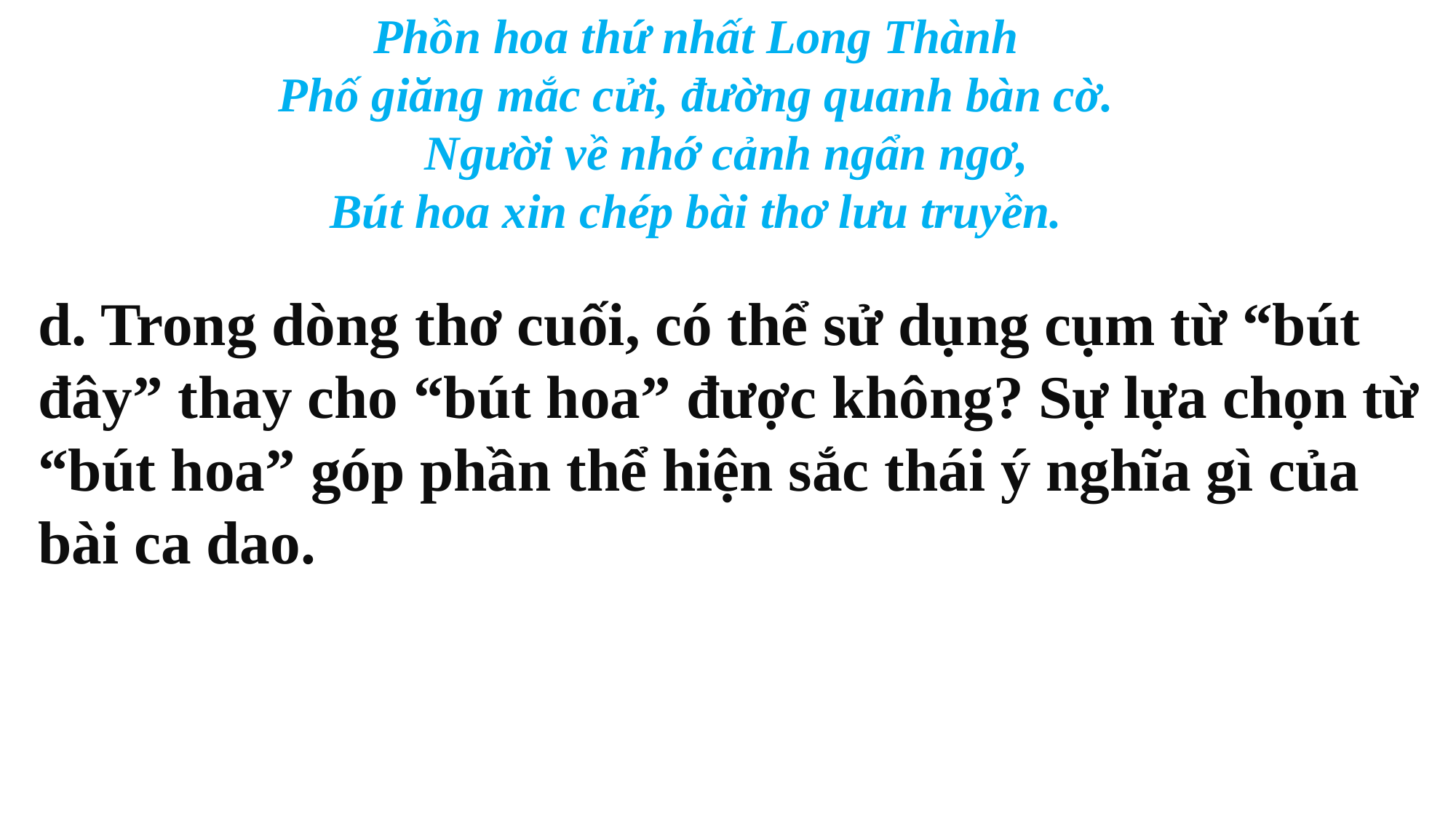

Phồn hoa thứ nhất Long Thành
Phố giăng mắc cửi, đường quanh bàn cờ.
     Người về nhớ cảnh ngẩn ngơ,
Bút hoa xin chép bài thơ lưu truyền.

d. Trong dòng thơ cuối, có thể sử dụng cụm từ “bút đây” thay cho “bút hoa” được không? Sự lựa chọn từ “bút hoa” góp phần thể hiện sắc thái ý nghĩa gì của bài ca dao.